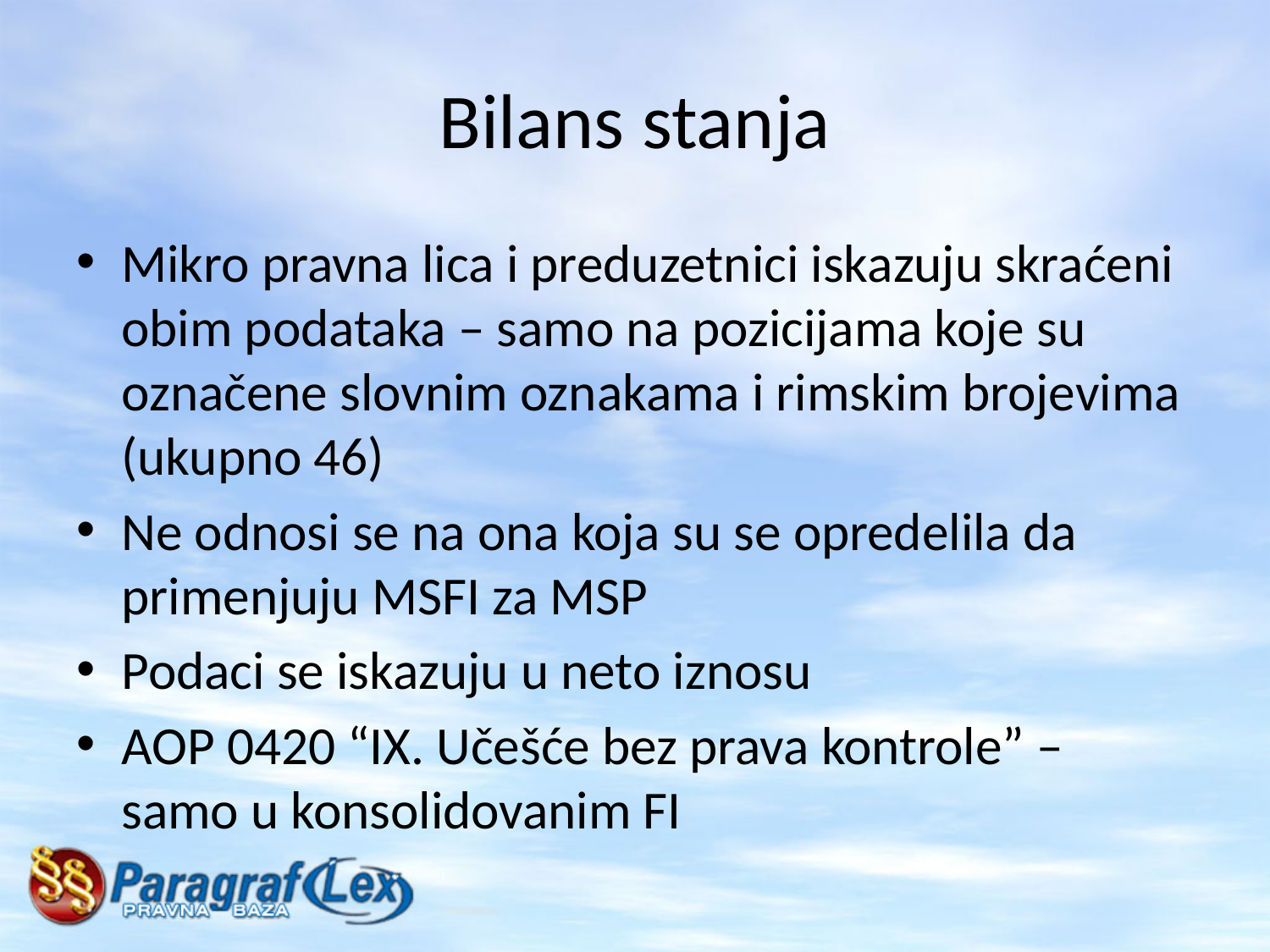

# Bilans stanja
Mikro pravna lica i preduzetnici iskazuju skraćeni obim podataka – samo na pozicijama koje su označene slovnim oznakama i rimskim brojevima (ukupno 46)
Ne odnosi se na ona koja su se opredelila da primenjuju MSFI za MSP
Podaci se iskazuju u neto iznosu
AOP 0420 “IX. Učešće bez prava kontrole” – samo u konsolidovanim FI